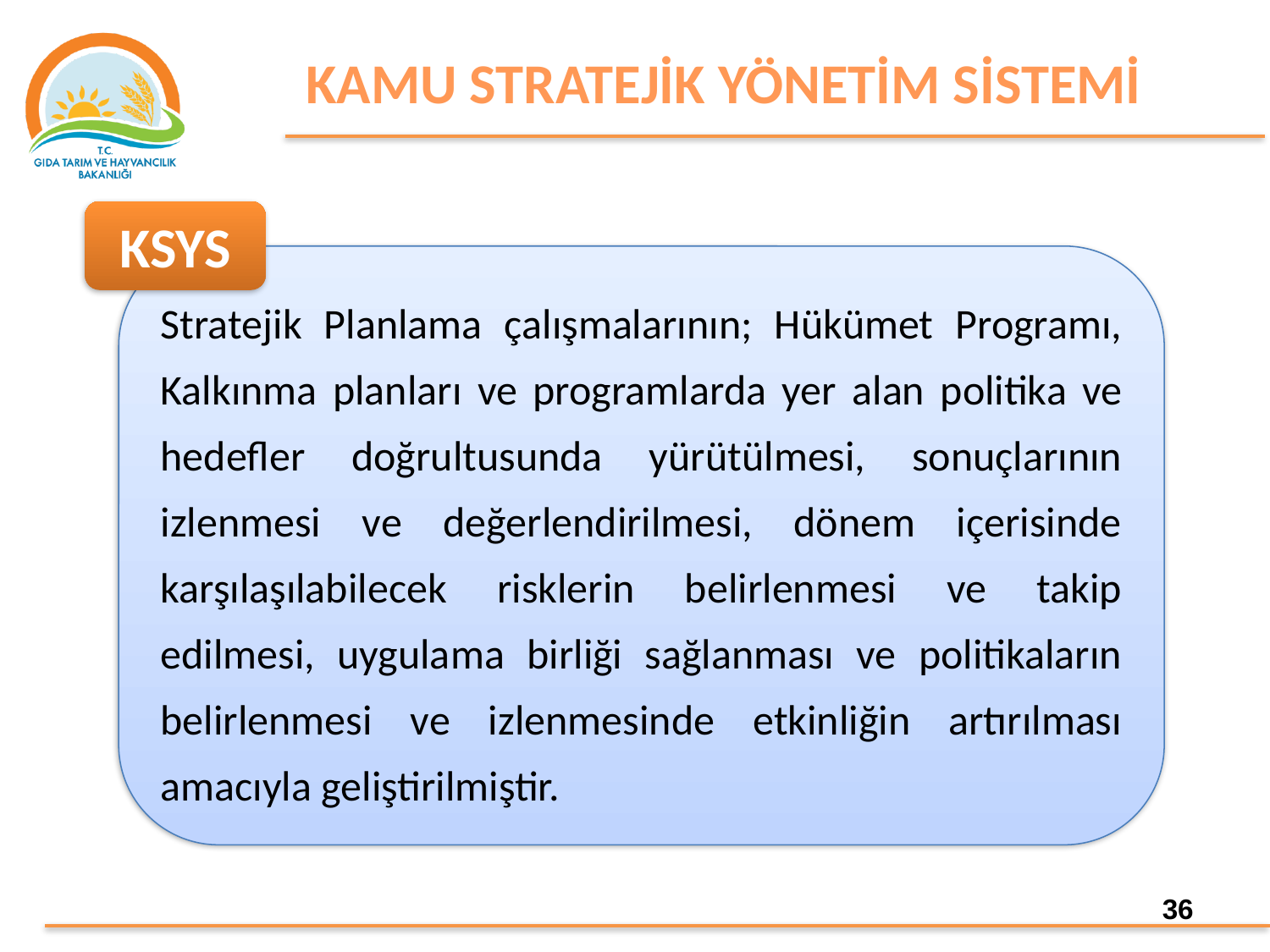

KAMU STRATEJİK YÖNETİM SİSTEMİ
KSYS
Stratejik Planlama çalışmalarının; Hükümet Programı, Kalkınma planları ve programlarda yer alan politika ve hedefler doğrultusunda yürütülmesi, sonuçlarının izlenmesi ve değerlendirilmesi, dönem içerisinde karşılaşılabilecek risklerin belirlenmesi ve takip edilmesi, uygulama birliği sağlanması ve politikaların belirlenmesi ve izlenmesinde etkinliğin artırılması amacıyla geliştirilmiştir.
36